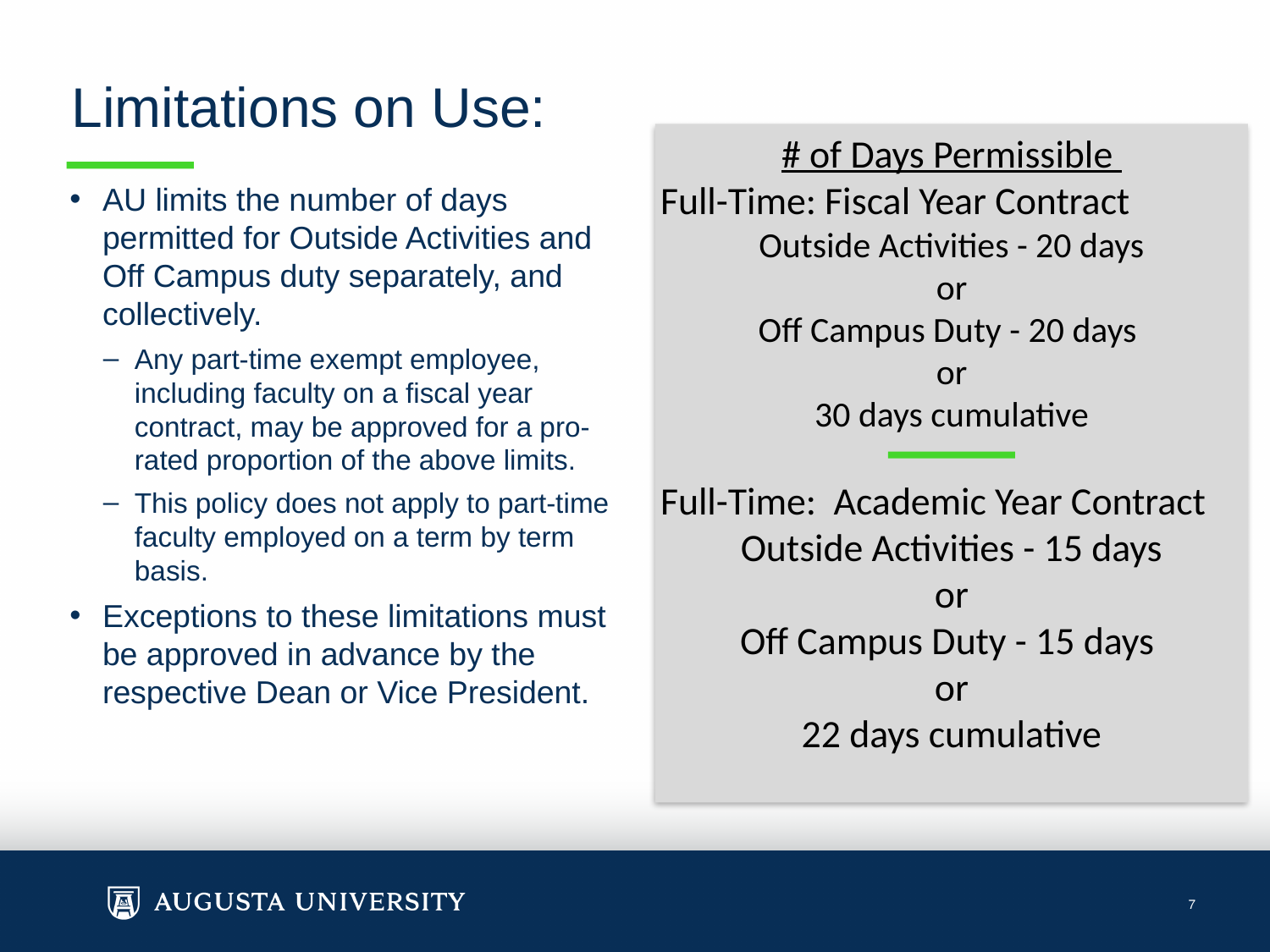

# Limitations on Use:
# of Days Permissible
Full-Time: Fiscal Year Contract
Outside Activities - 20 days
or
Off Campus Duty - 20 days
or
30 days cumulative

Full-Time:  Academic Year Contract
Outside Activities - 15 days
or
Off Campus Duty - 15 days
or
22 days cumulative

AU limits the number of days permitted for Outside Activities and Off Campus duty separately, and collectively.
Any part-time exempt employee, including faculty on a fiscal year contract, may be approved for a pro-rated proportion of the above limits.
This policy does not apply to part-time faculty employed on a term by term basis.
Exceptions to these limitations must be approved in advance by the respective Dean or Vice President.

7